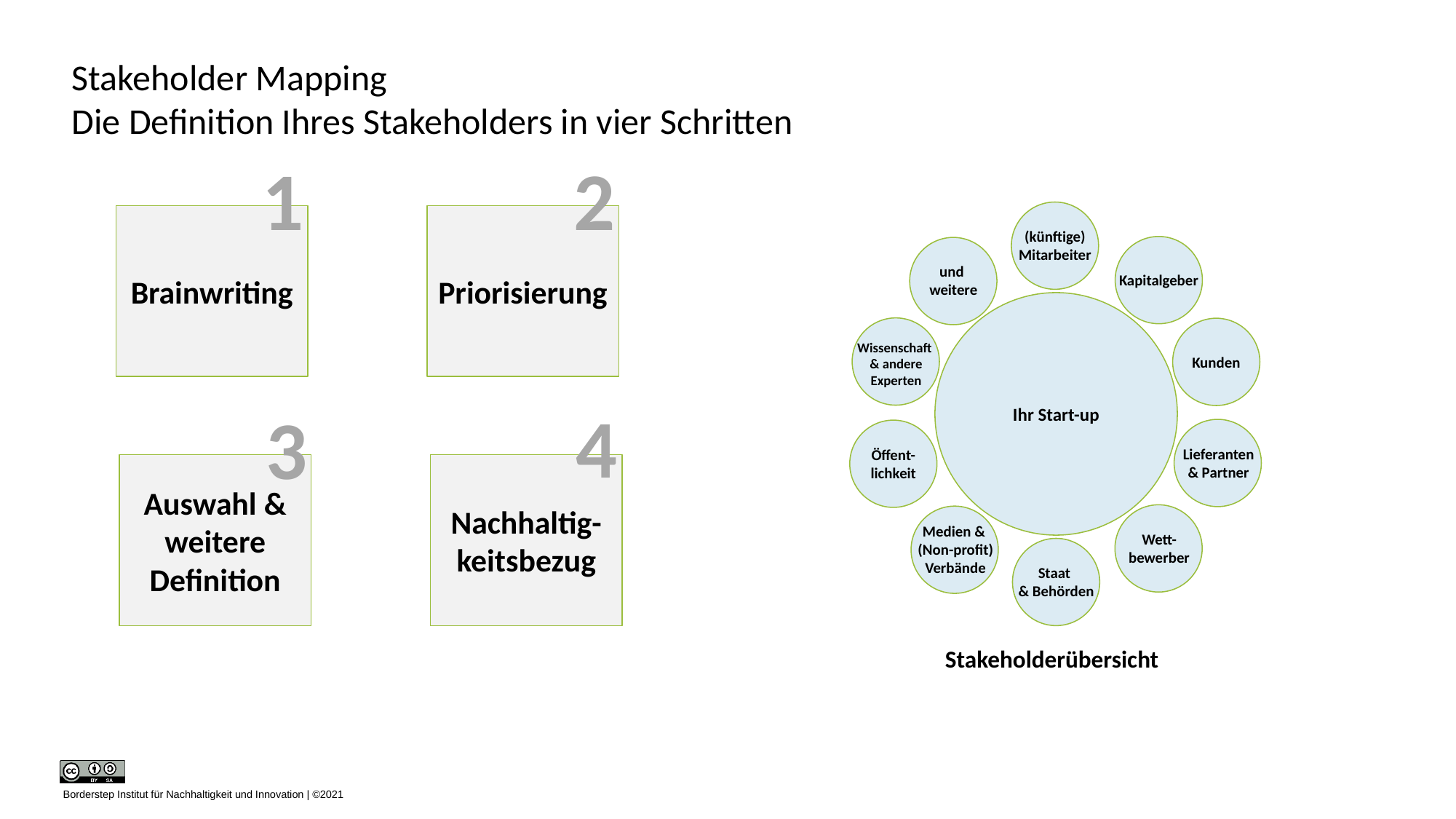

# Stakeholder Mapping Die Definition Ihres Stakeholders in vier Schritten
1
Brainwriting
2
Priorisierung

(künftige)
Mitarbeiter

Kapitalgeber

und
weitere
Ihr Start-up

Wissenschaft
& andere Experten

Kunden

Lieferanten & Partner

Öffent-lichkeit

Wett-bewerber

Medien &
(Non-profit) Verbände

Staat
& Behörden
4
Nachhaltig-keitsbezug
3
Auswahl & weitere Definition
Stakeholderübersicht